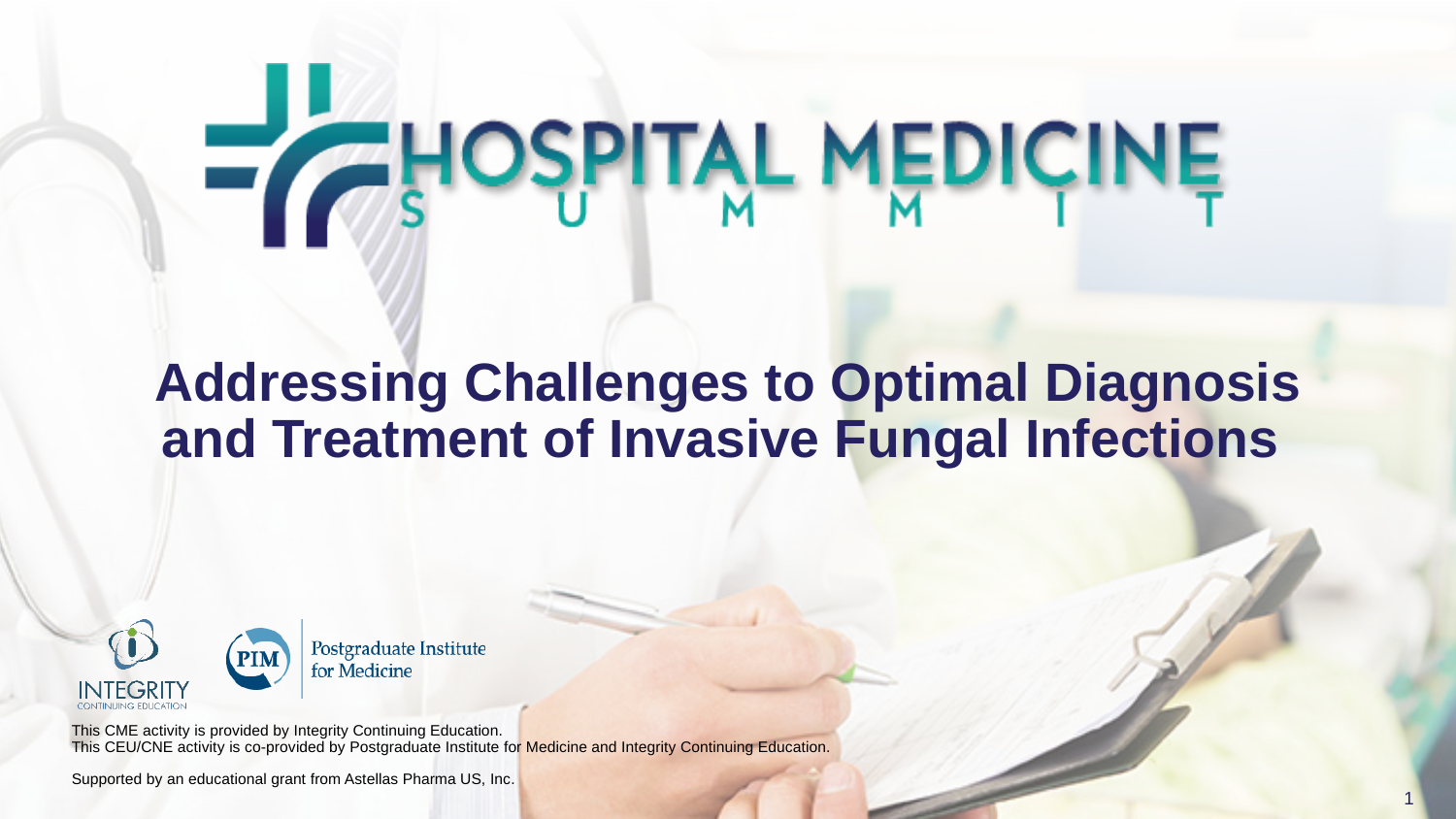

# Addressing Challenges to Optimal Diagnosis and Treatment of Invasive Fungal Infections
1